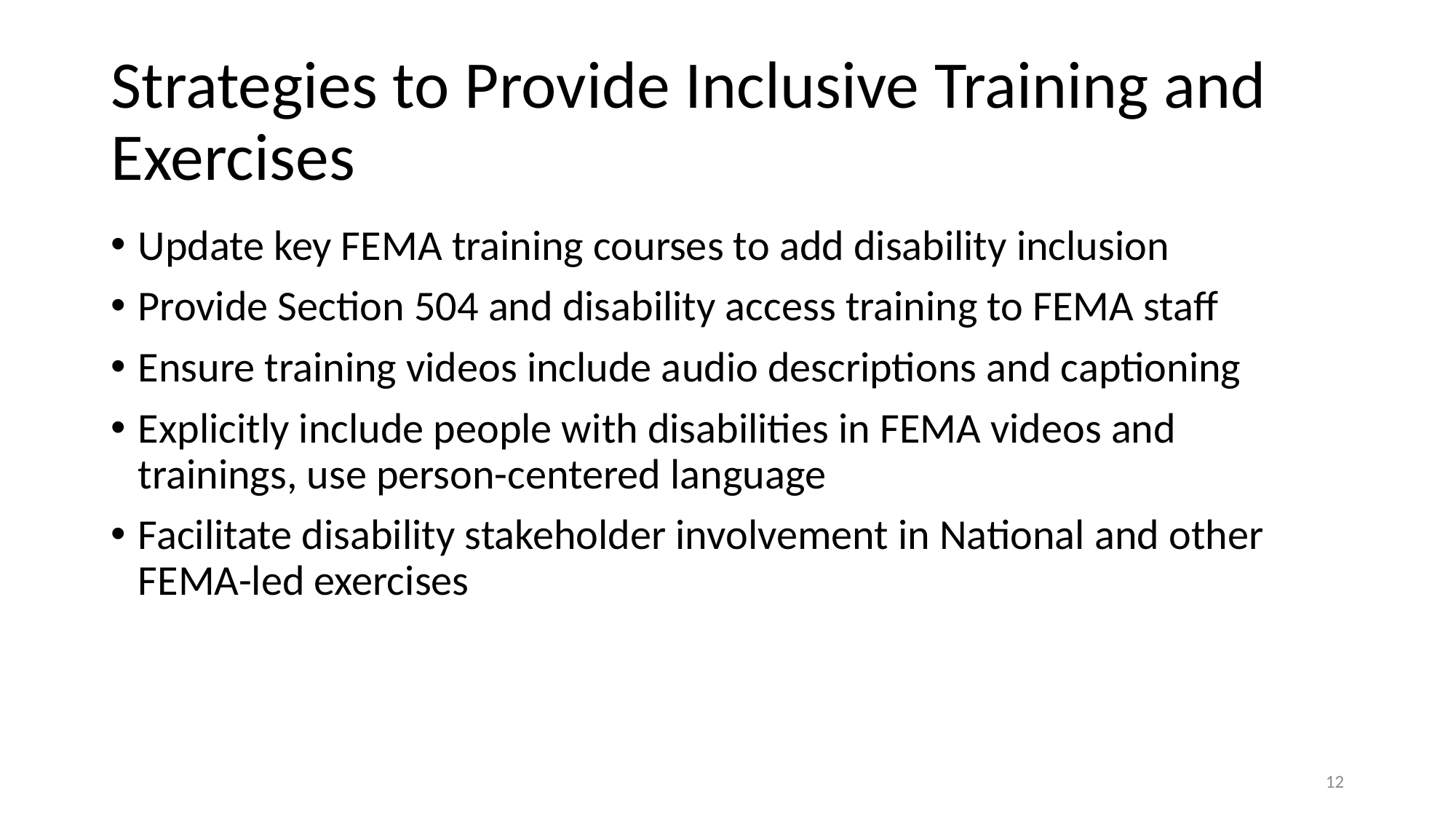

# Strategies to Provide Inclusive Training and Exercises
Update key FEMA training courses to add disability inclusion
Provide Section 504 and disability access training to FEMA staff
Ensure training videos include audio descriptions and captioning
Explicitly include people with disabilities in FEMA videos and trainings, use person-centered language
Facilitate disability stakeholder involvement in National and other FEMA-led exercises

12